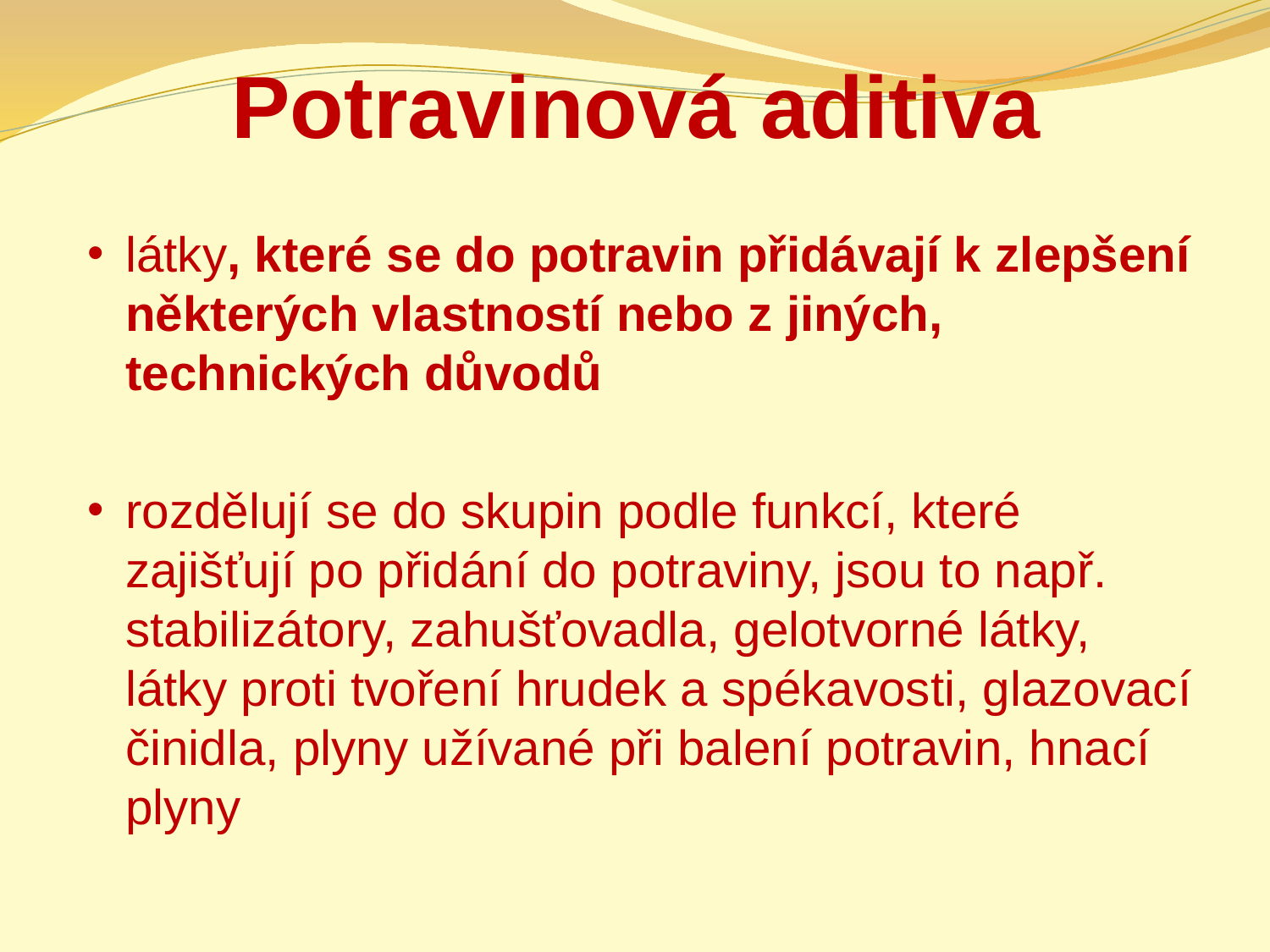

# Potravinová aditiva
látky, které se do potravin přidávají k zlepšení některých vlastností nebo z jiných, technických důvodů

rozdělují se do skupin podle funkcí, které zajišťují po přidání do potraviny, jsou to např. stabilizátory, zahušťovadla, gelotvorné látky, látky proti tvoření hrudek a spékavosti, glazovací činidla, plyny užívané při balení potravin, hnací plyny